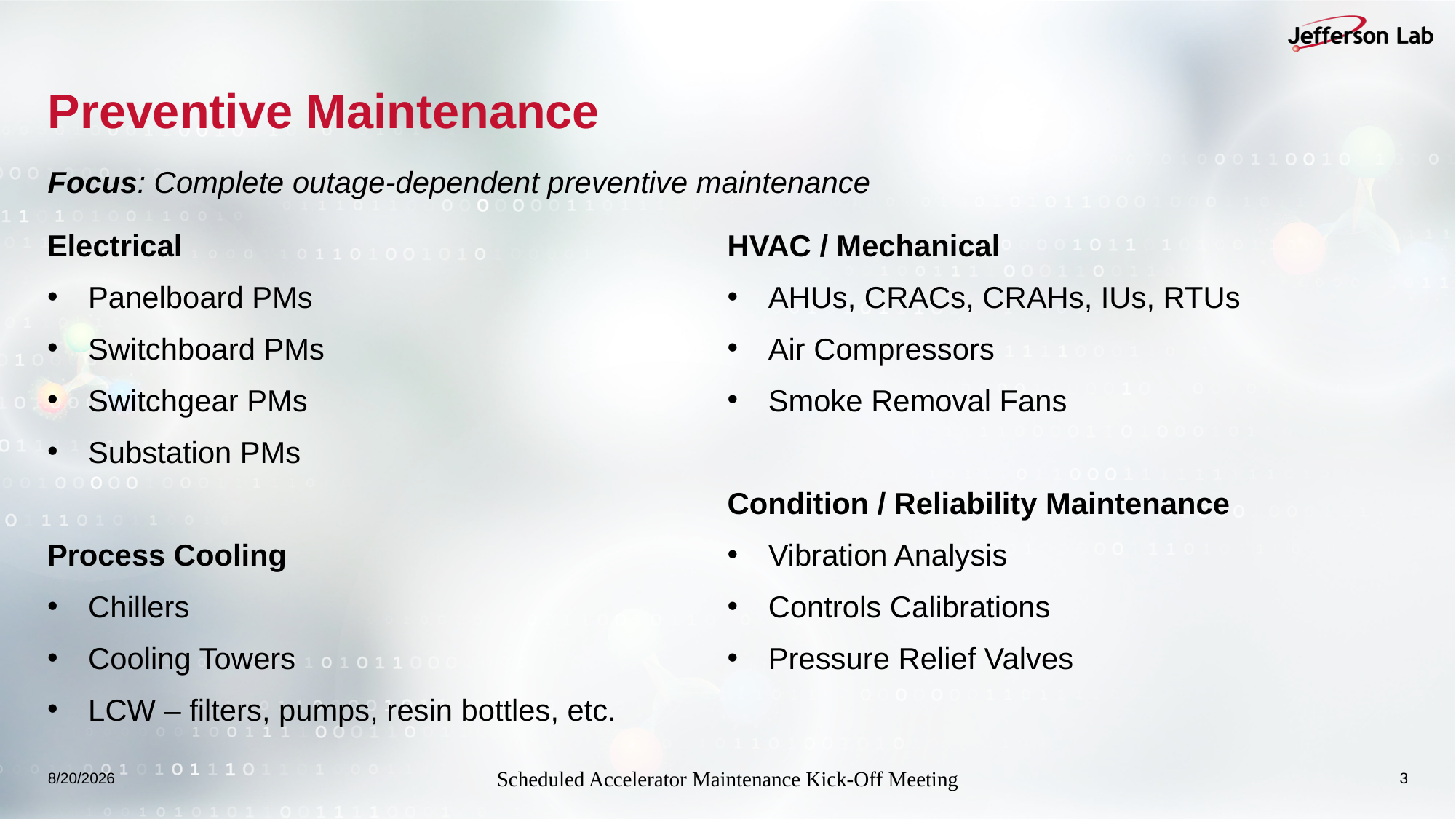

# Preventive Maintenance
Focus: Complete outage-dependent preventive maintenance
Electrical
Panelboard PMs
Switchboard PMs
Switchgear PMs
Substation PMs

Process Cooling
Chillers
Cooling Towers
LCW – filters, pumps, resin bottles, etc.
HVAC / Mechanical
AHUs, CRACs, CRAHs, IUs, RTUs
Air Compressors
Smoke Removal Fans

Condition / Reliability Maintenance
Vibration Analysis
Controls Calibrations
Pressure Relief Valves
8/20/2026
Scheduled Accelerator Maintenance Kick-Off Meeting
3